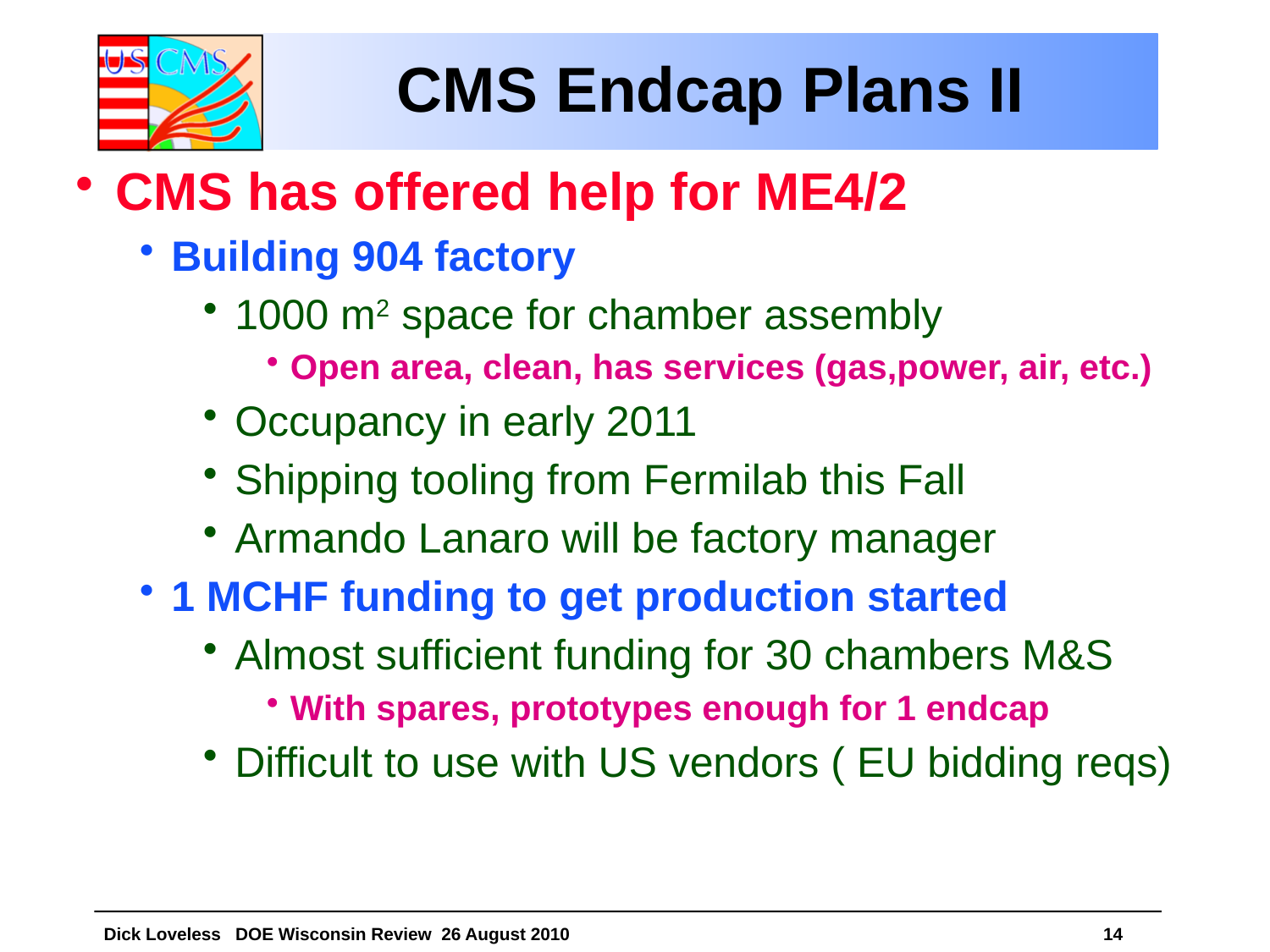

# CMS Endcap Plans II
CMS has offered help for ME4/2
Building 904 factory
1000 m2 space for chamber assembly
Open area, clean, has services (gas,power, air, etc.)
Occupancy in early 2011
Shipping tooling from Fermilab this Fall
Armando Lanaro will be factory manager
1 MCHF funding to get production started
Almost sufficient funding for 30 chambers M&S
With spares, prototypes enough for 1 endcap
Difficult to use with US vendors ( EU bidding reqs)